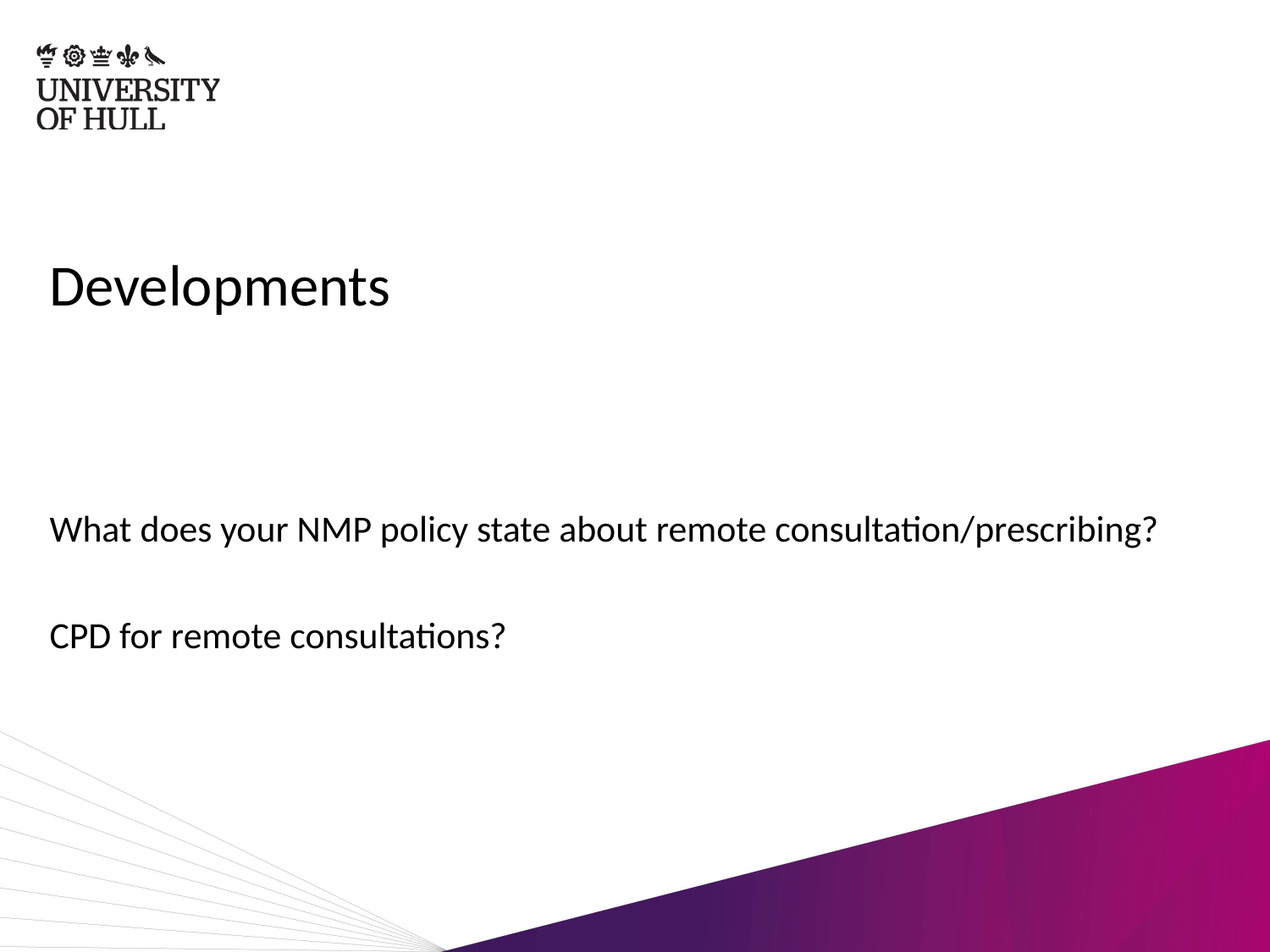

# Developments

What does your NMP policy state about remote consultation/prescribing?

CPD for remote consultations?